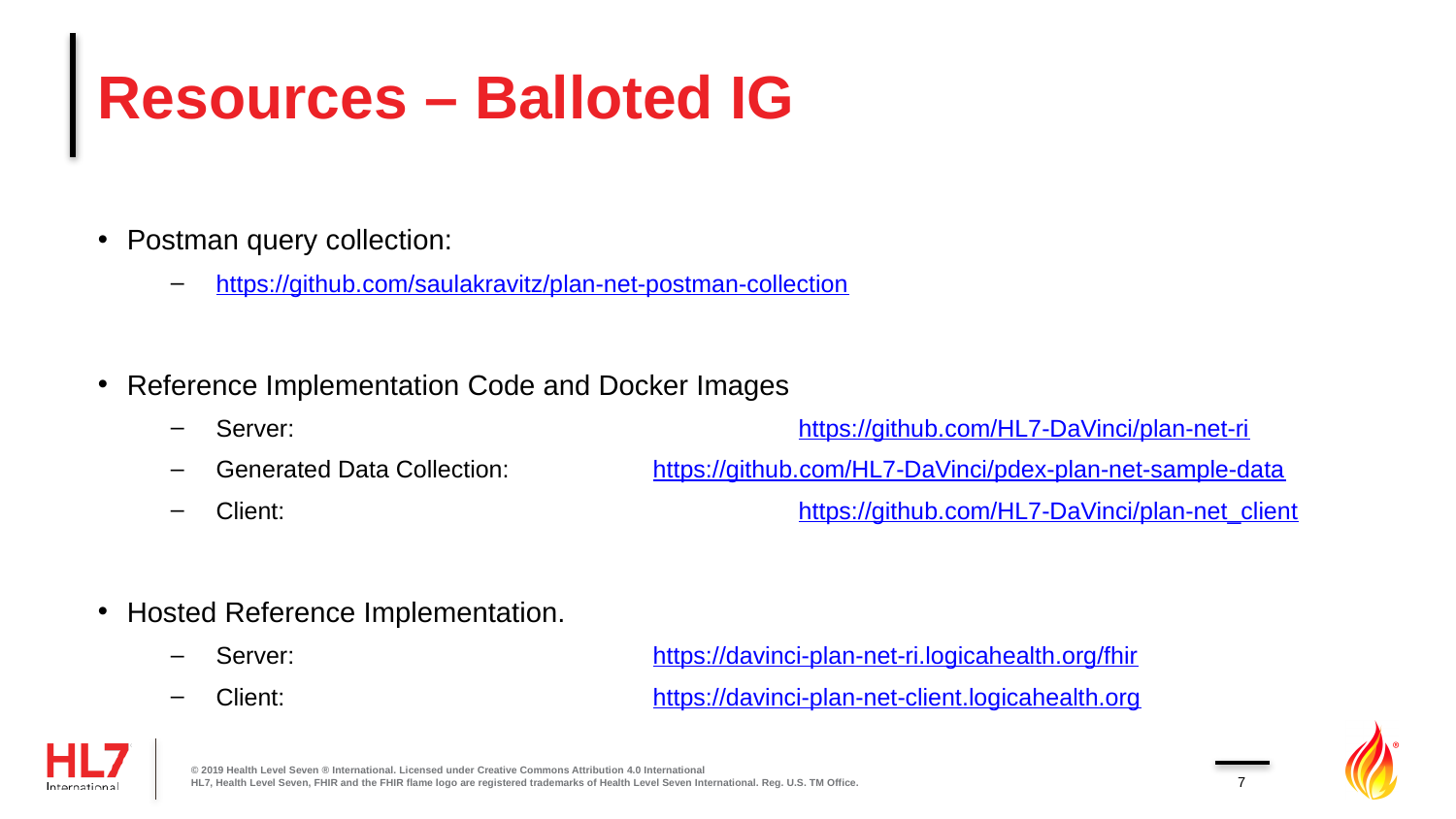

# Resources – Balloted IG

Postman query collection:
https://github.com/saulakravitz/plan-net-postman-collection

Reference Implementation Code and Docker Images
Server: 				https://github.com/HL7-DaVinci/plan-net-ri
Generated Data Collection:	https://github.com/HL7-DaVinci/pdex-plan-net-sample-data
Client: 				https://github.com/HL7-DaVinci/plan-net_client

Hosted Reference Implementation.
Server: 			https://davinci-plan-net-ri.logicahealth.org/fhir
Client: 			https://davinci-plan-net-client.logicahealth.org

© 2019 Health Level Seven ® International. Licensed under Creative Commons Attribution 4.0 International
HL7, Health Level Seven, FHIR and the FHIR flame logo are registered trademarks of Health Level Seven International. Reg. U.S. TM Office.
7